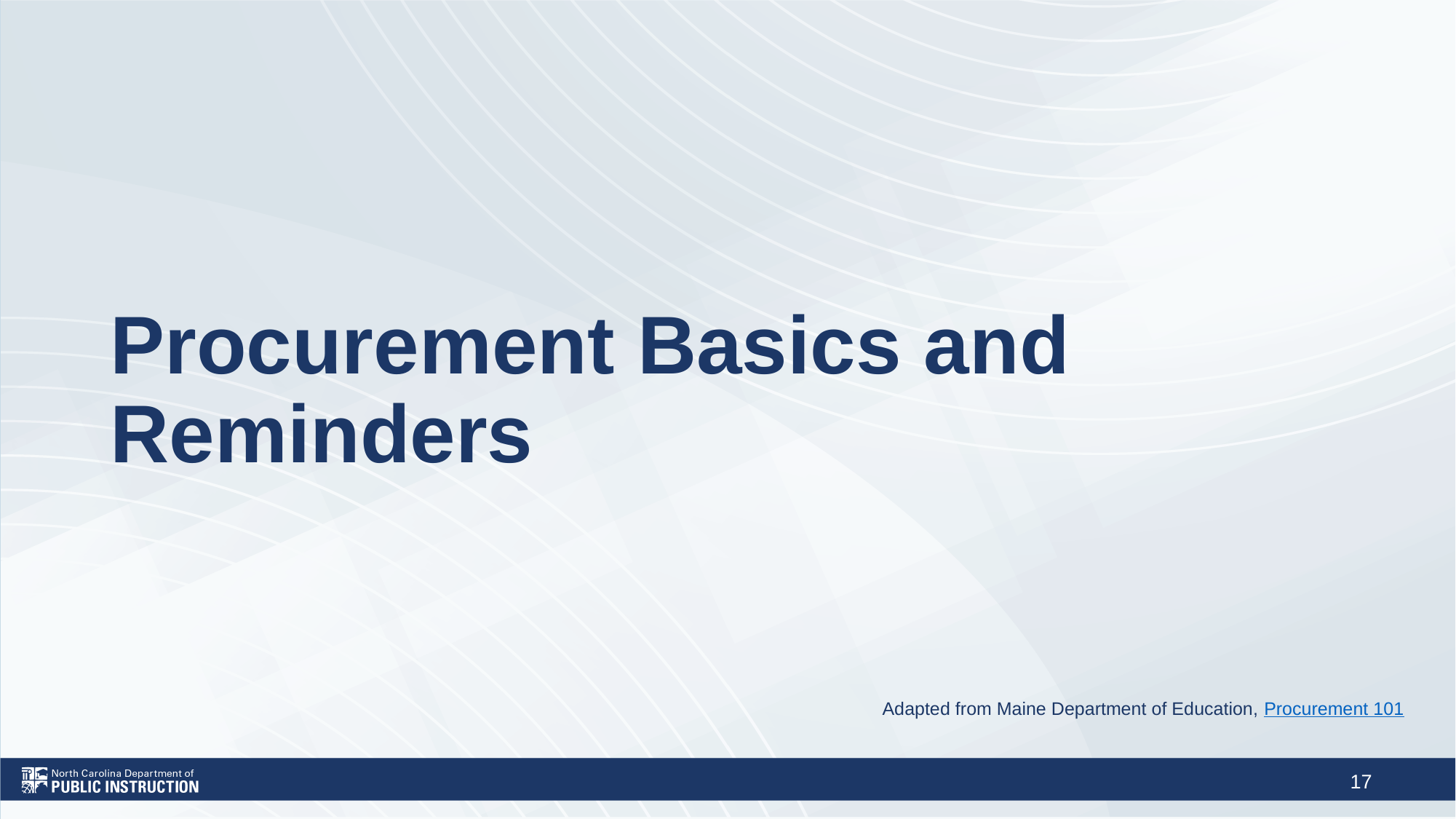

# Procurement Basics and Reminders
Adapted from Maine Department of Education, Procurement 101
17